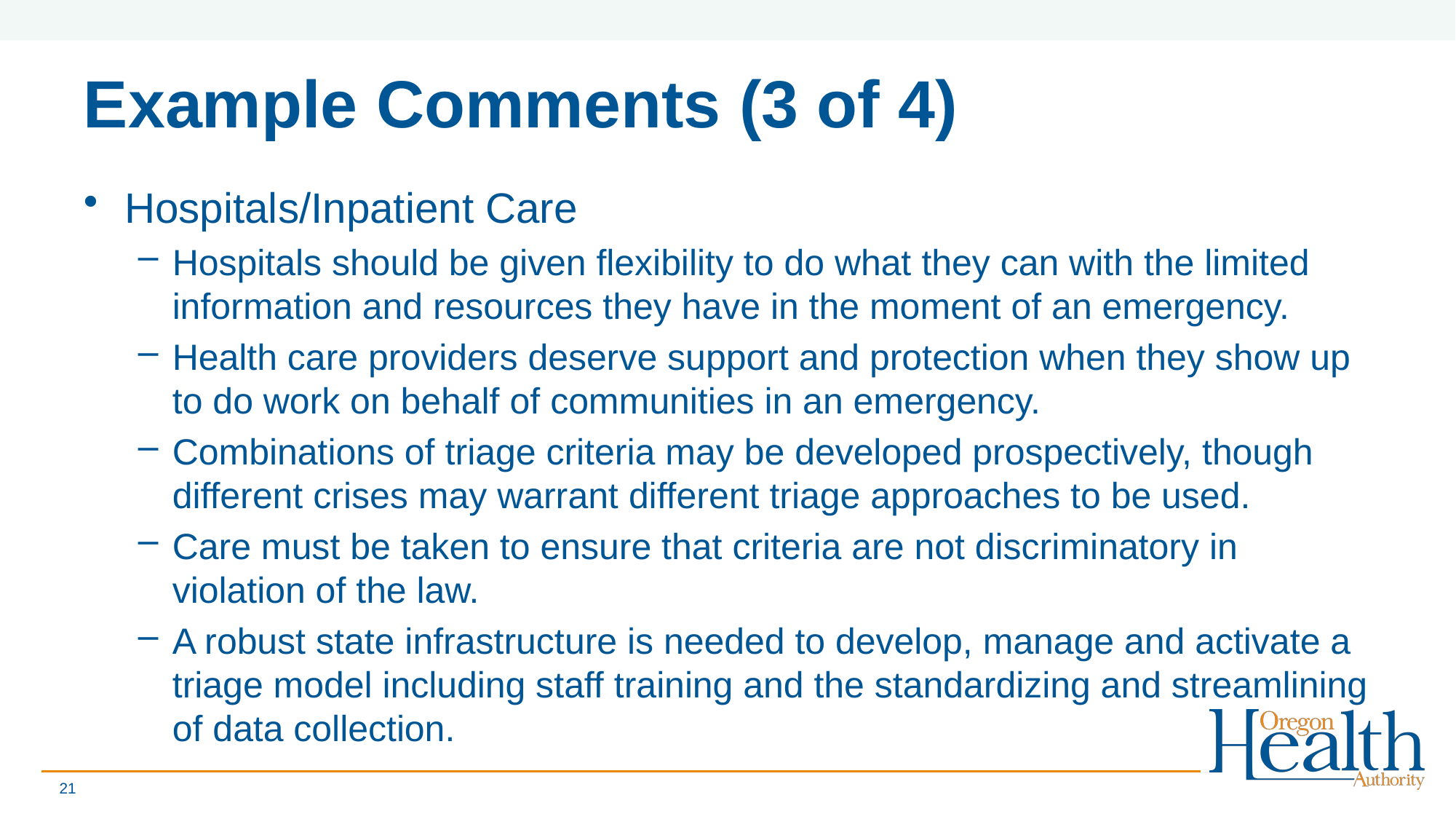

# Example Comments (3 of 4)
Hospitals/Inpatient Care
Hospitals should be given flexibility to do what they can with the limited information and resources they have in the moment of an emergency.
Health care providers deserve support and protection when they show up to do work on behalf of communities in an emergency.
Combinations of triage criteria may be developed prospectively, though different crises may warrant different triage approaches to be used.
Care must be taken to ensure that criteria are not discriminatory in violation of the law.
A robust state infrastructure is needed to develop, manage and activate a triage model including staff training and the standardizing and streamlining of data collection.

21